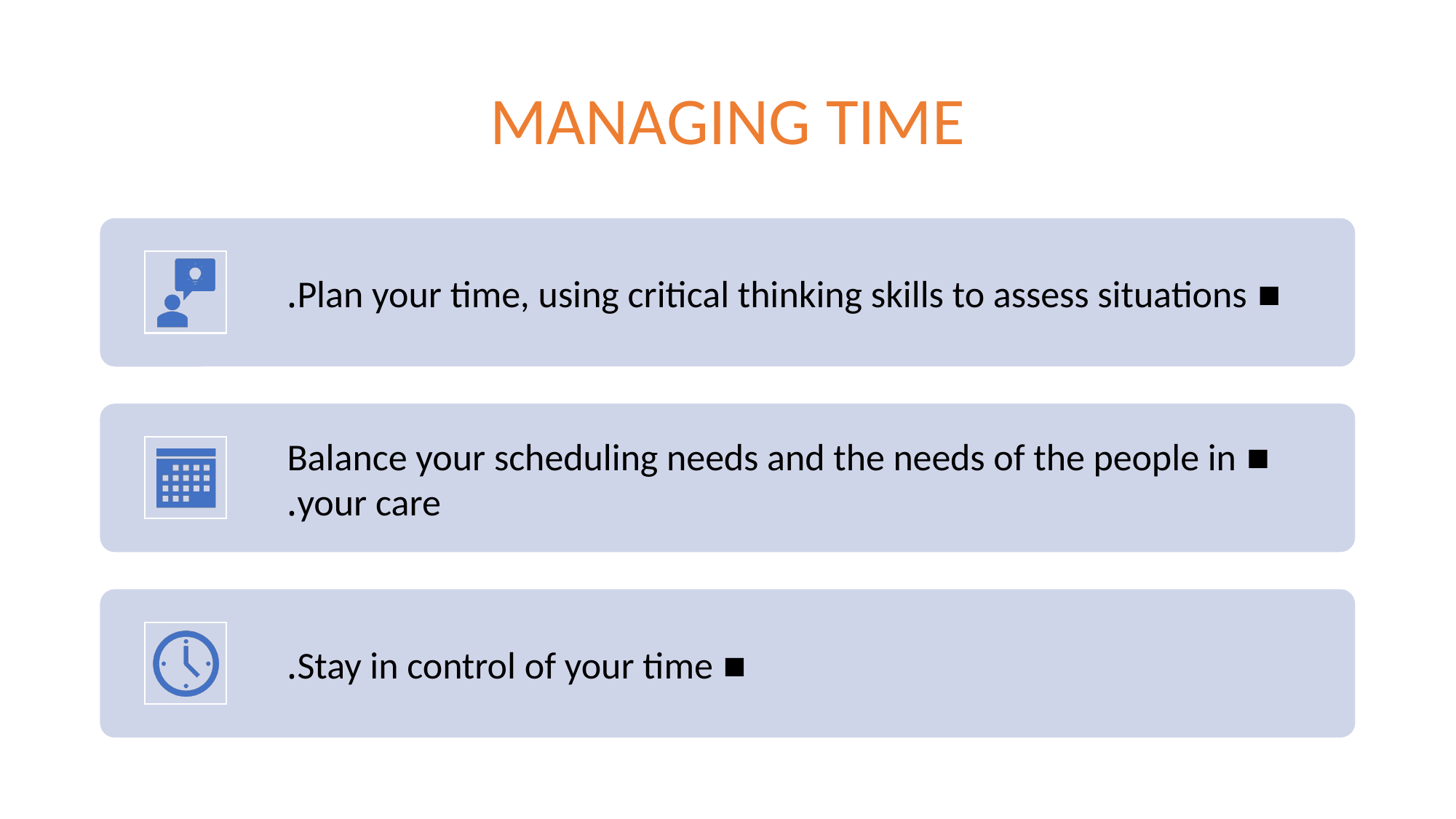

# MANAGING TIME
■ Plan your time, using critical thinking skills to assess situations.
■ Balance your scheduling needs and the needs of the people in your care.
■ Stay in control of your time.